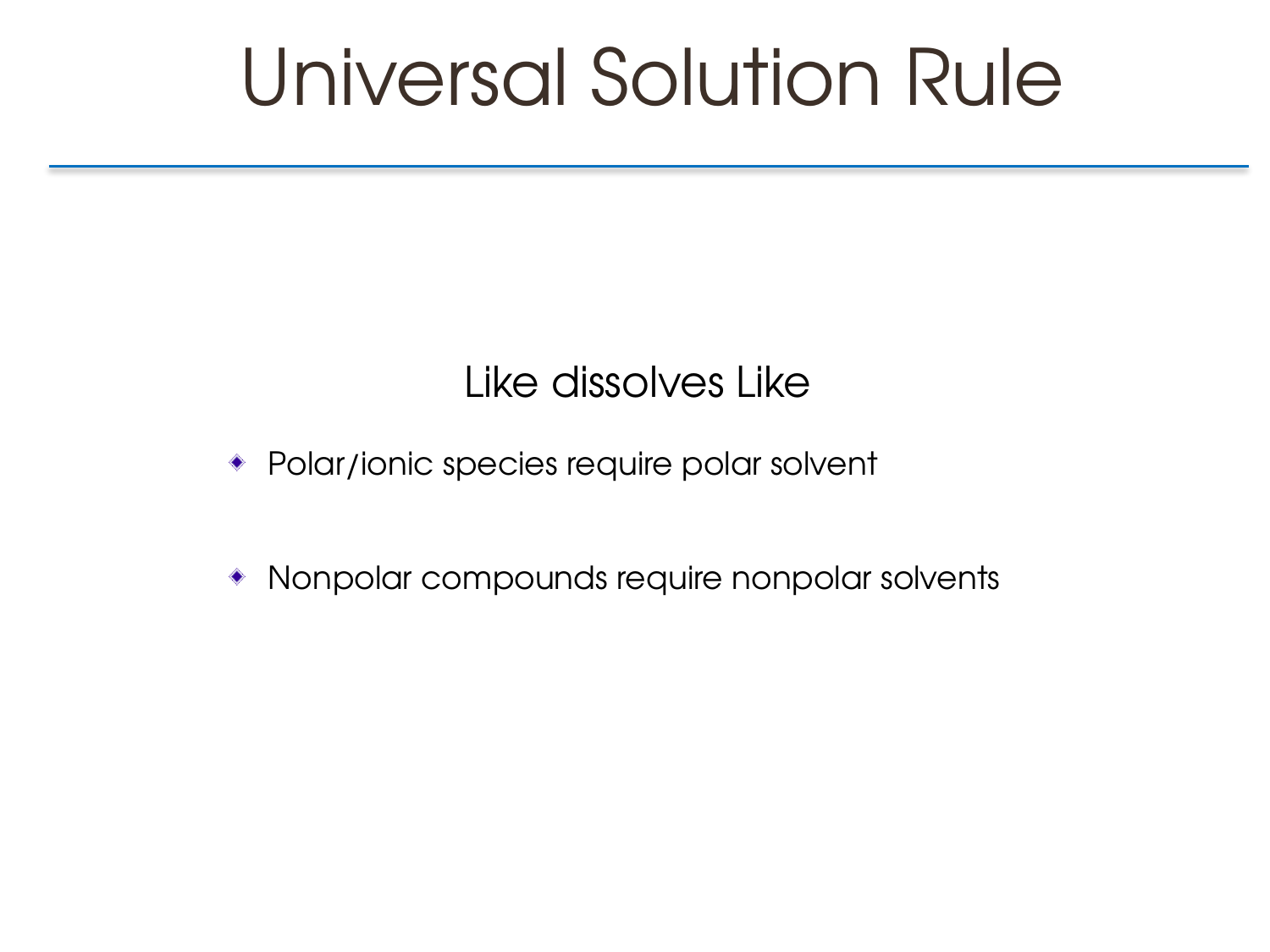

Universal Solution Rule
Like dissolves Like

Polar/ionic species require polar solvent

Nonpolar compounds require nonpolar solvents